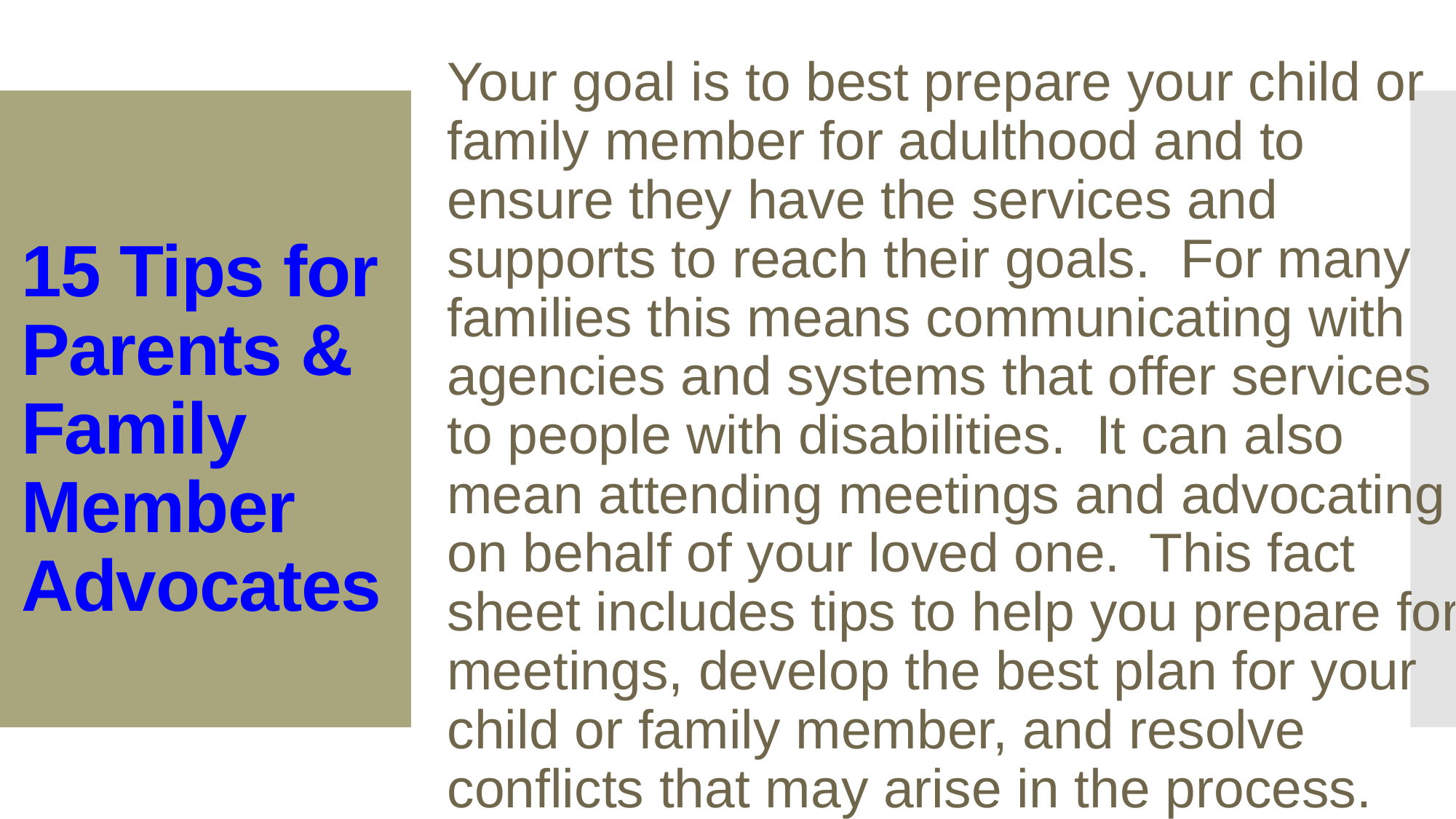

Your goal is to best prepare your child or family member for adulthood and to ensure they have the services and supports to reach their goals.  For many families this means communicating with agencies and systems that offer services to people with disabilities.  It can also mean attending meetings and advocating on behalf of your loved one.  This fact sheet includes tips to help you prepare for meetings, develop the best plan for your child or family member, and resolve conflicts that may arise in the process.
# 15 Tips for Parents & Family Member Advocates